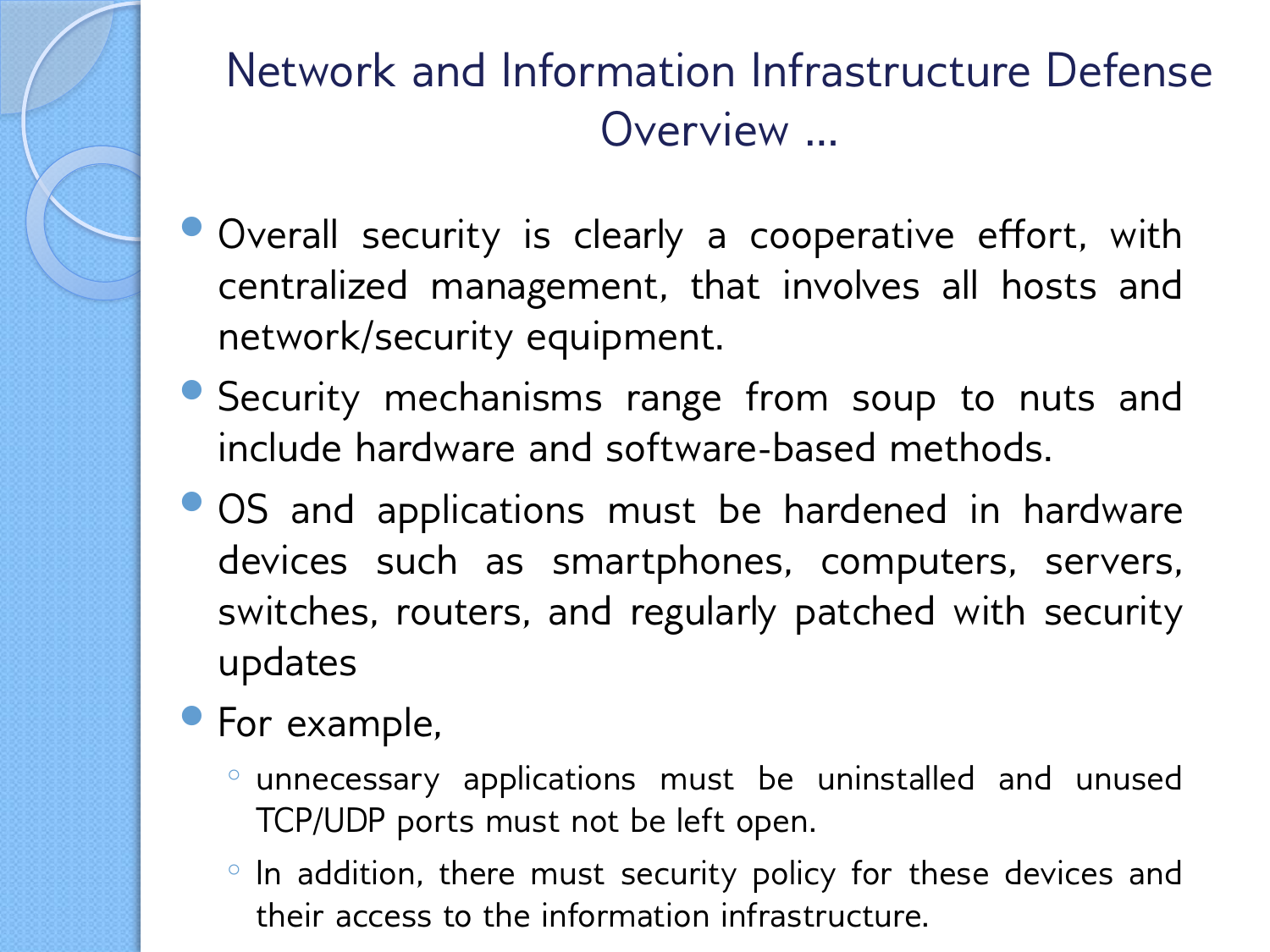

# Network and Information Infrastructure Defense Overview …
Overall security is clearly a cooperative effort, with centralized management, that involves all hosts and network/security equipment.
Security mechanisms range from soup to nuts and include hardware and software-based methods.
OS and applications must be hardened in hardware devices such as smartphones, computers, servers, switches, routers, and regularly patched with security updates
For example,
unnecessary applications must be uninstalled and unused TCP/UDP ports must not be left open.
In addition, there must security policy for these devices and their access to the information infrastructure.